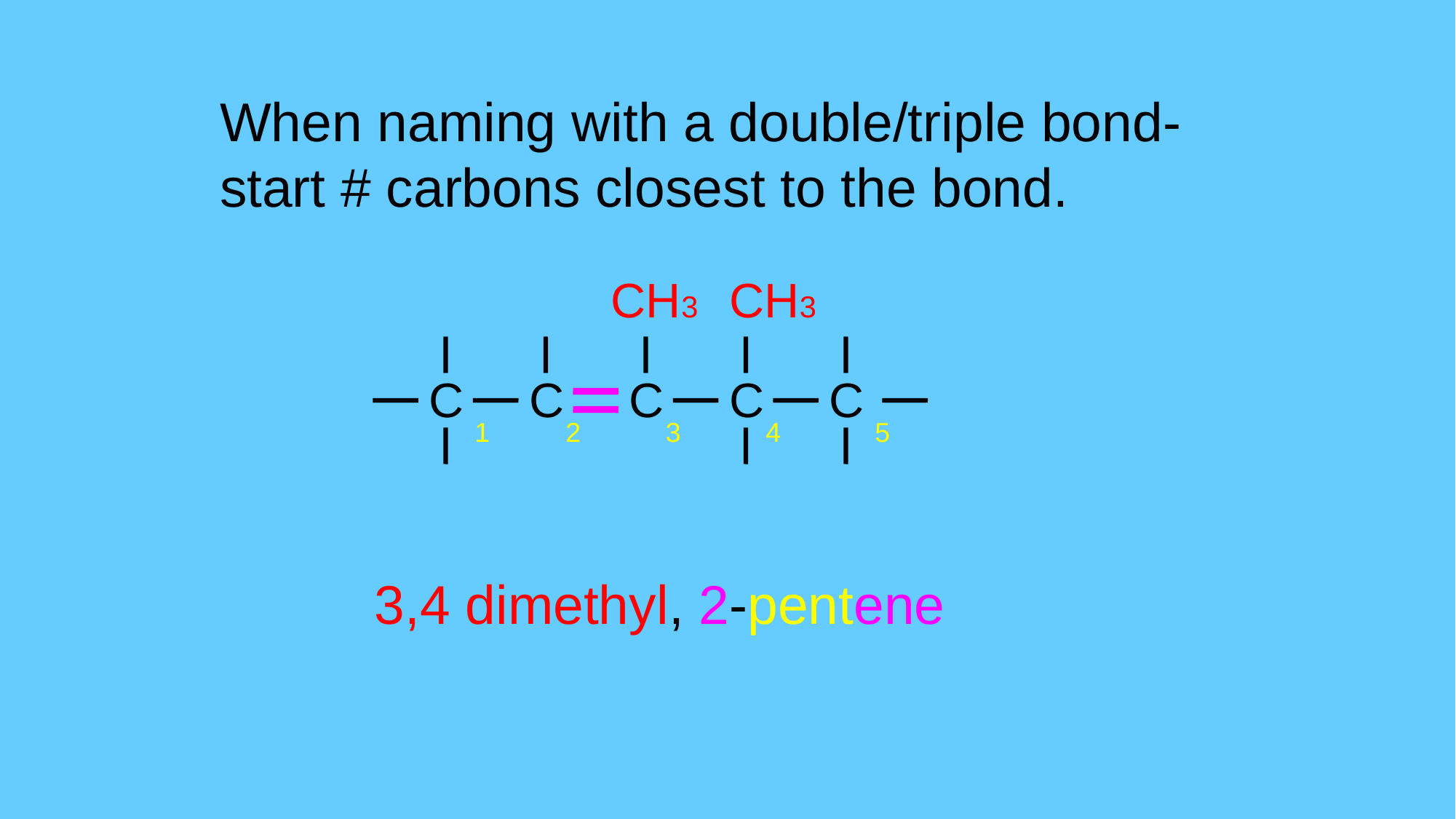

When naming with a double/triple bond-start # carbons closest to the bond.
CH3
CH3

C
C
C
C
C

1
2
3
4
5

3,4 dimethyl, 2-pentene